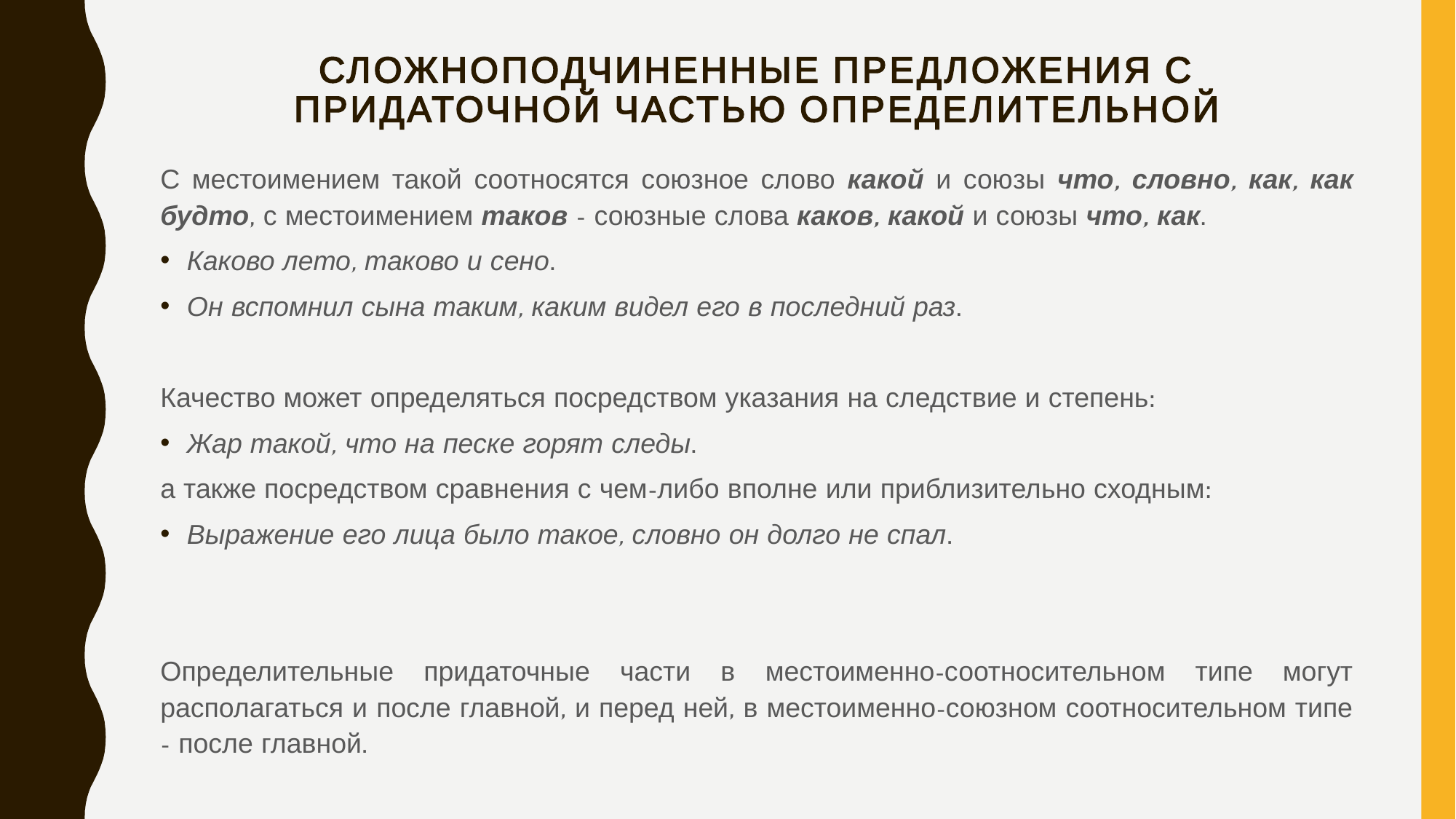

# Сложноподчиненные предложения с придаточной частью определительной
С местоимением такой соотносятся союзное слово какой и союзы что, словно, как, как будто, с местоимением таков - союзные слова каков, какой и союзы что, как.
Каково лето, таково и сено.
Он вспомнил сына таким, каким видел его в последний раз.

Качество может определяться посредством указания на следствие и степень:
Жар такой, что на песке горят следы.
а также посредством сравнения с чем-либо вполне или приблизительно сходным:
Выражение его лица было такое, словно он долго не спал.

Определительные придаточные части в местоименно-соотносительном типе могут располагаться и после главной, и перед ней, в местоименно-союзном соотносительном типе - после главной.